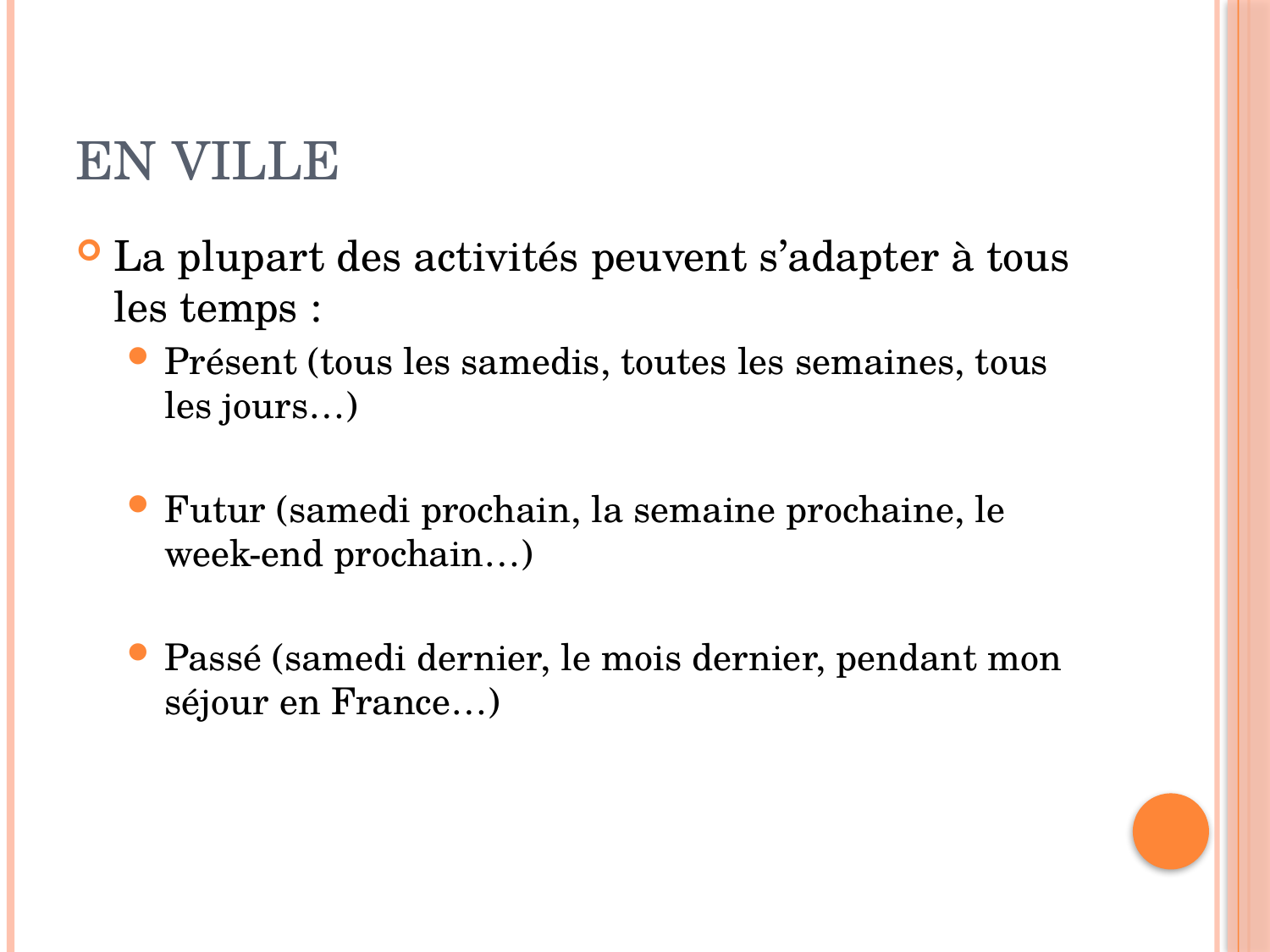

# En ville
La plupart des activités peuvent s’adapter à tous les temps :
Présent (tous les samedis, toutes les semaines, tous les jours…)

Futur (samedi prochain, la semaine prochaine, le week-end prochain…)

Passé (samedi dernier, le mois dernier, pendant mon séjour en France…)